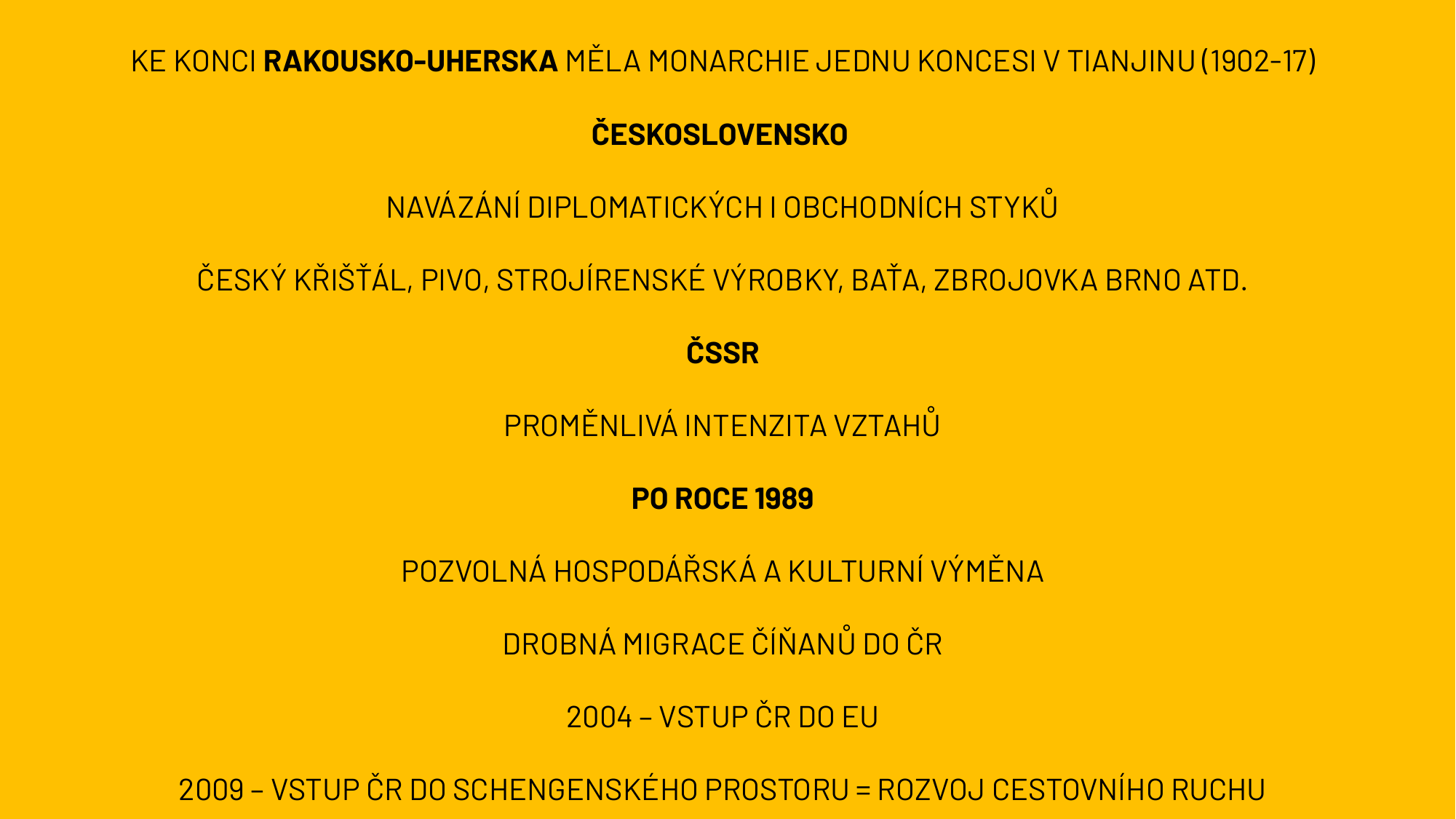

KE KONCI RAKOUSKO-UHERSKA MĚLA MONARCHIE JEDNU KONCESI V TIANJINU (1902-17)
ČESKOSLOVENSKO
NAVÁZÁNÍ DIPLOMATICKÝCH I OBCHODNÍCH STYKŮ
ČESKÝ KŘIŠŤÁL, PIVO, STROJÍRENSKÉ VÝROBKY, BAŤA, ZBROJOVKA BRNO ATD.
ČSSR
PROMĚNLIVÁ INTENZITA VZTAHŮ
PO ROCE 1989
POZVOLNÁ HOSPODÁŘSKÁ A KULTURNÍ VÝMĚNA
DROBNÁ MIGRACE ČÍŇANŮ DO ČR
2004 – VSTUP ČR DO EU
2009 – VSTUP ČR DO SCHENGENSKÉHO PROSTORU = ROZVOJ CESTOVNÍHO RUCHU